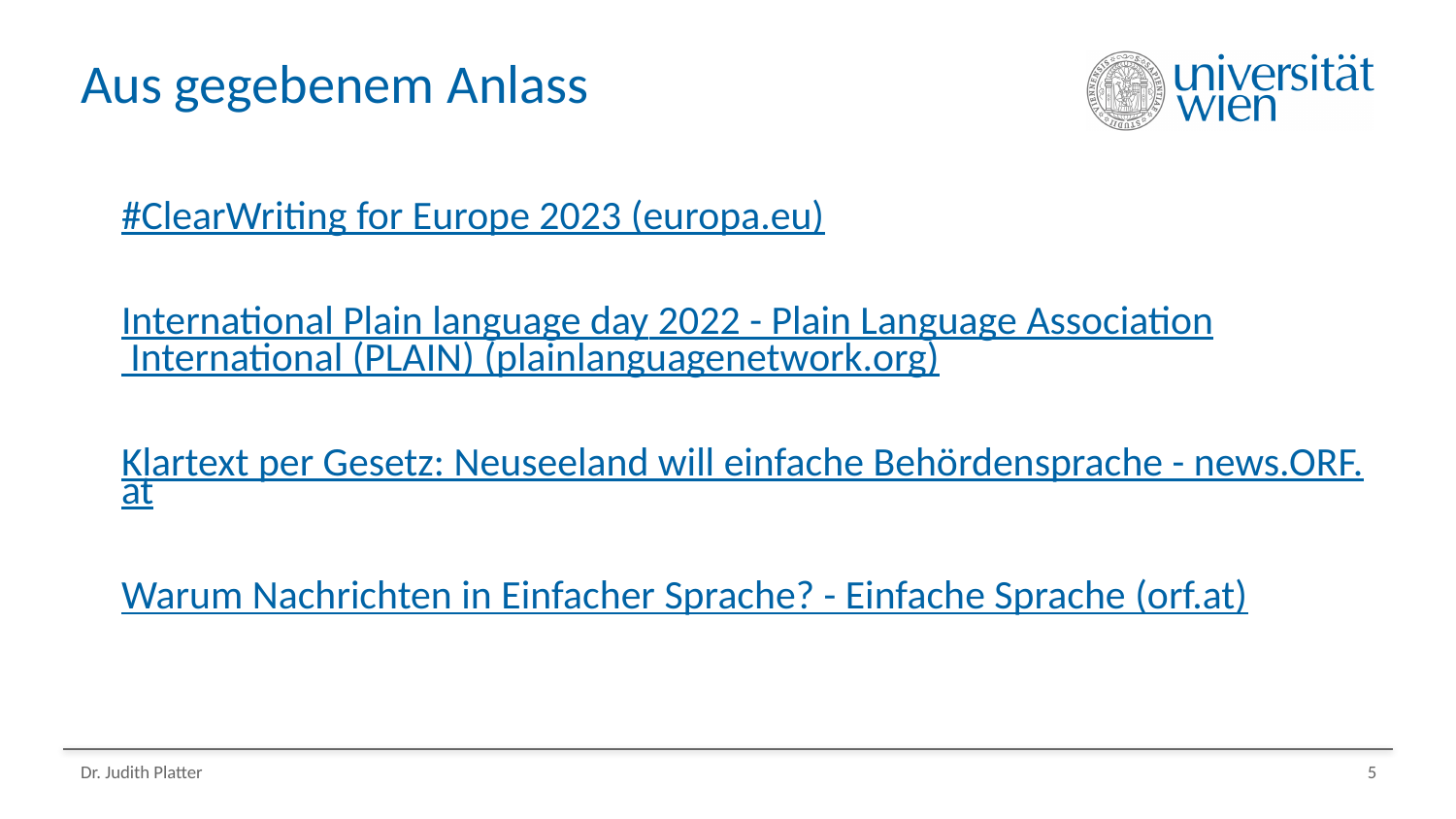

# Aus gegebenem Anlass
#ClearWriting for Europe 2023 (europa.eu)

International Plain language day 2022 - Plain Language Association International (PLAIN) (plainlanguagenetwork.org)

Klartext per Gesetz: Neuseeland will einfache Behördensprache - news.ORF.at

Warum Nachrichten in Einfacher Sprache? - Einfache Sprache (orf.at)

Dr. Judith Platter
5